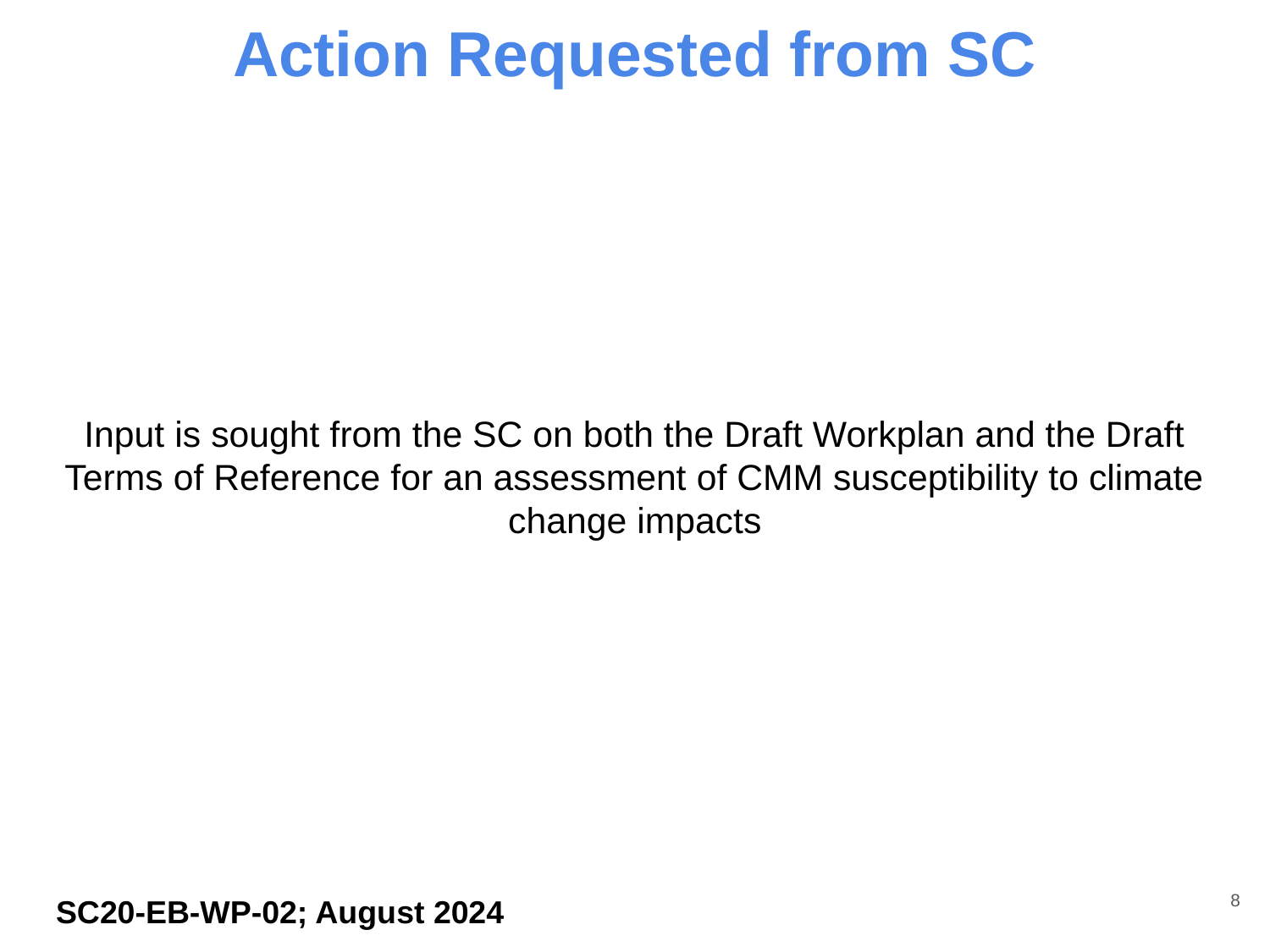

Action Requested from SC
# Input is sought from the SC on both the Draft Workplan and the Draft Terms of Reference for an assessment of CMM susceptibility to climate change impacts
8
SC20-EB-WP-02; August 2024